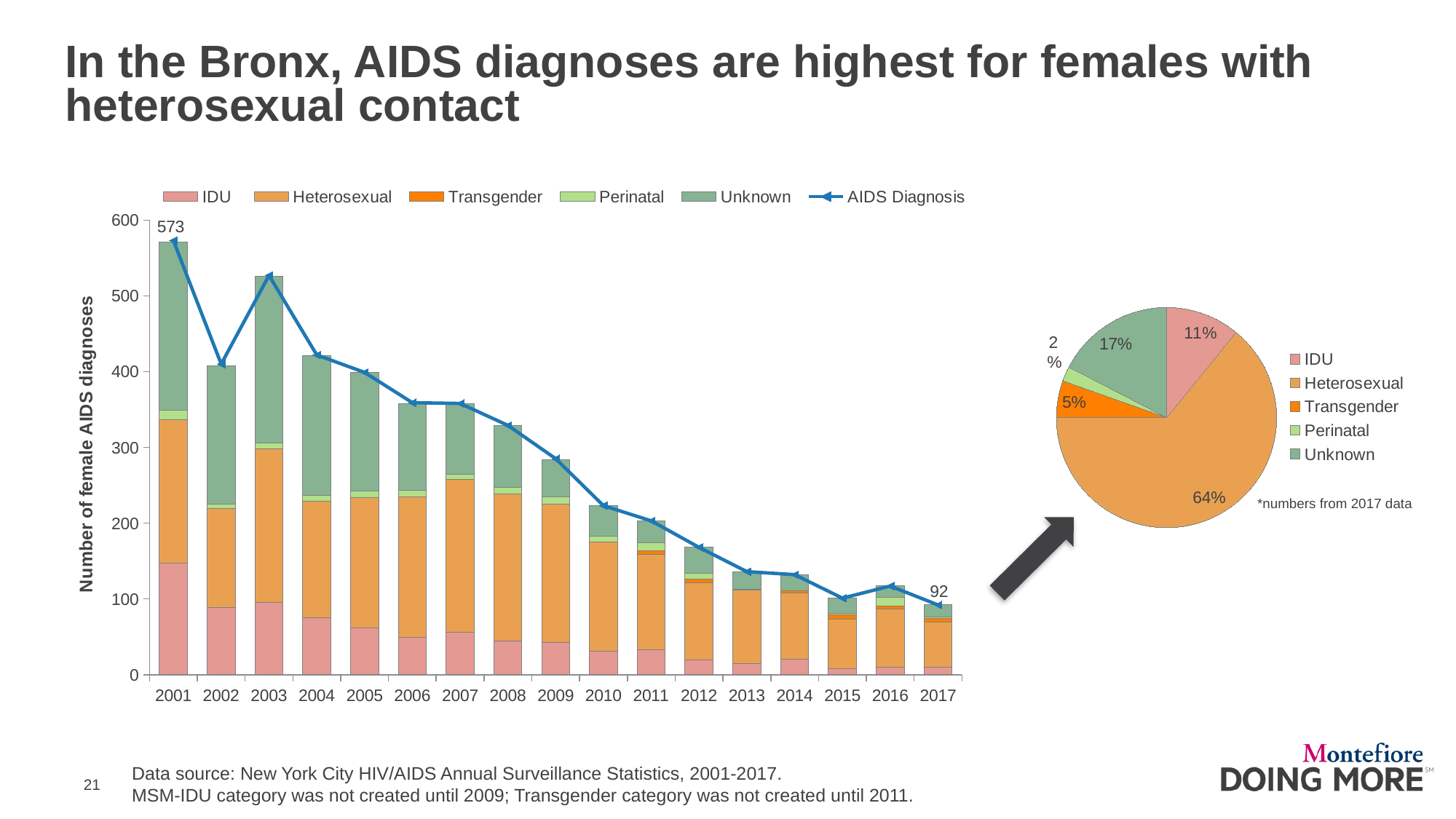

# In the Bronx, AIDS diagnoses are highest for females with heterosexual contact

### Chart

| Category | IDU  | Heterosexual | Transgender | Perinatal | Unknown | AIDS Diagnosis |
|---|---|---|---|---|---|---|
| 2001 | 147.0 | 190.0 | 0.0 | 12.0 | 222.0 | 573.0 |
| 2002 | 89.0 | 130.0 | 0.0 | 6.0 | 183.0 | 410.0 |
| 2003 | 95.0 | 203.0 | 0.0 | 8.0 | 220.0 | 527.0 |
| 2004 | 75.0 | 154.0 | 0.0 | 8.0 | 184.0 | 422.0 |
| 2005 | 62.0 | 172.0 | 0.0 | 8.0 | 157.0 | 399.0 |
| 2006 | 49.0 | 186.0 | 0.0 | 8.0 | 115.0 | 359.0 |
| 2007 | 56.0 | 202.0 | 0.0 | 6.0 | 94.0 | 358.0 |
| 2008 | 44.0 | 195.0 | 0.0 | 8.0 | 82.0 | 329.0 |
| 2009 | 42.0 | 183.0 | 0.0 | 10.0 | 49.0 | 285.0 |
| 2010 | 31.0 | 144.0 | 0.0 | 8.0 | 40.0 | 223.0 |
| 2011 | 33.0 | 126.0 | 5.0 | 10.0 | 29.0 | 203.0 |
| 2012 | 19.0 | 102.0 | 5.0 | 8.0 | 34.0 | 168.0 |
| 2013 | 15.0 | 97.0 | 0.0 | 1.0 | 23.0 | 136.0 |
| 2014 | 20.0 | 88.0 | 3.0 | 0.0 | 21.0 | 132.0 |
| 2015 | 8.0 | 65.0 | 6.0 | 2.0 | 20.0 | 101.0 |
| 2016 | 10.0 | 77.0 | 4.0 | 11.0 | 15.0 | 117.0 |
| 2017 | 10.0 | 59.0 | 5.0 | 2.0 | 16.0 | 92.0 |

### Chart

| Category | Sales |
|---|---|
| IDU  | 10.0 |
| Heterosexual | 59.0 |
| Transgender | 5.0 |
| Perinatal | 2.0 |
| Unknown | 16.0 |
*numbers from 2017 data

Data source: New York City HIV/AIDS Annual Surveillance Statistics, 2001-2017.
MSM-IDU category was not created until 2009; Transgender category was not created until 2011.